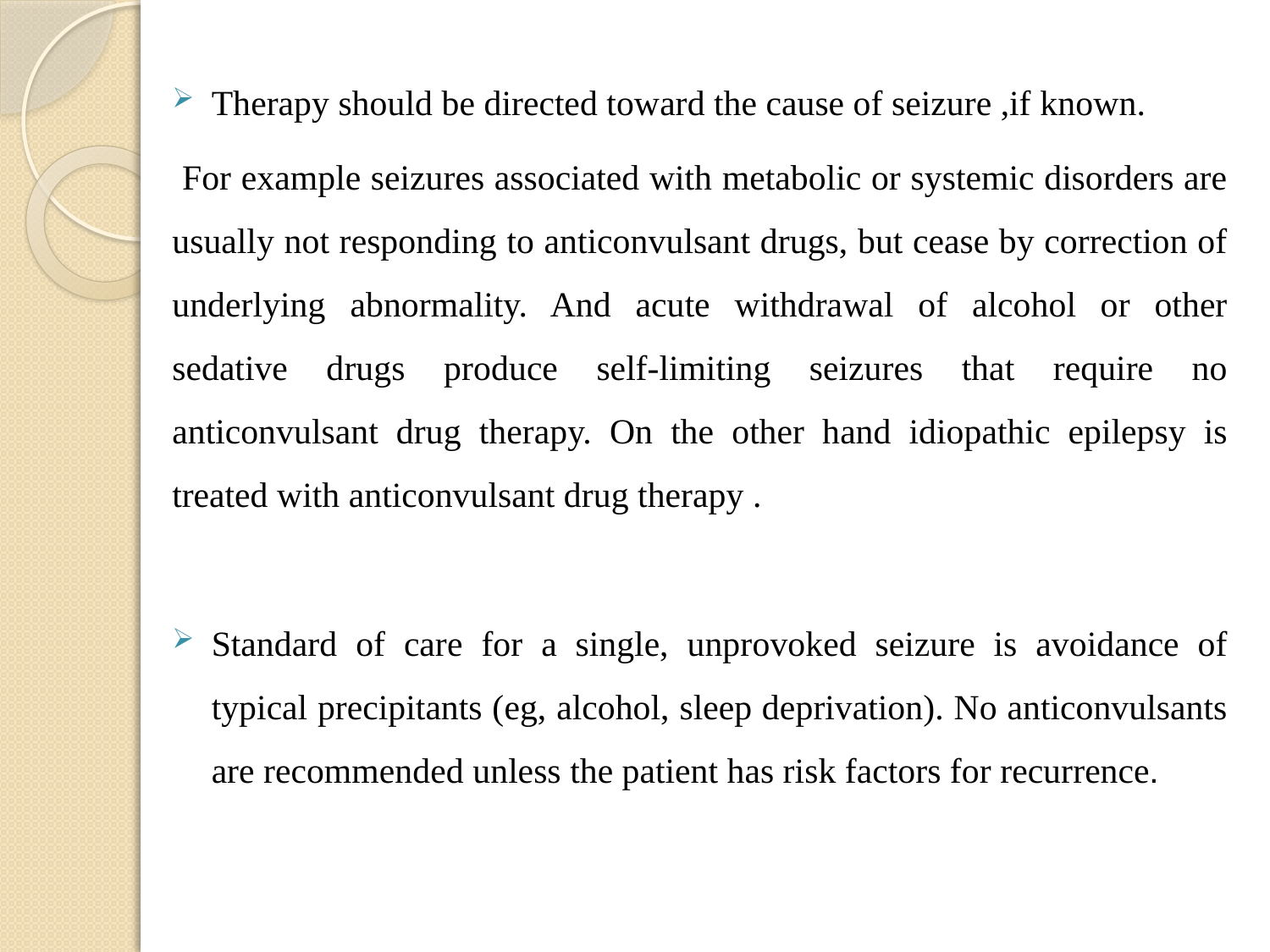

Therapy should be directed toward the cause of seizure ,if known.
 For example seizures associated with metabolic or systemic disorders are usually not responding to anticonvulsant drugs, but cease by correction of underlying abnormality. And acute withdrawal of alcohol or other sedative drugs produce self-limiting seizures that require no anticonvulsant drug therapy. On the other hand idiopathic epilepsy is treated with anticonvulsant drug therapy .

Standard of care for a single, unprovoked seizure is avoidance of typical precipitants (eg, alcohol, sleep deprivation). No anticonvulsants are recommended unless the patient has risk factors for recurrence.